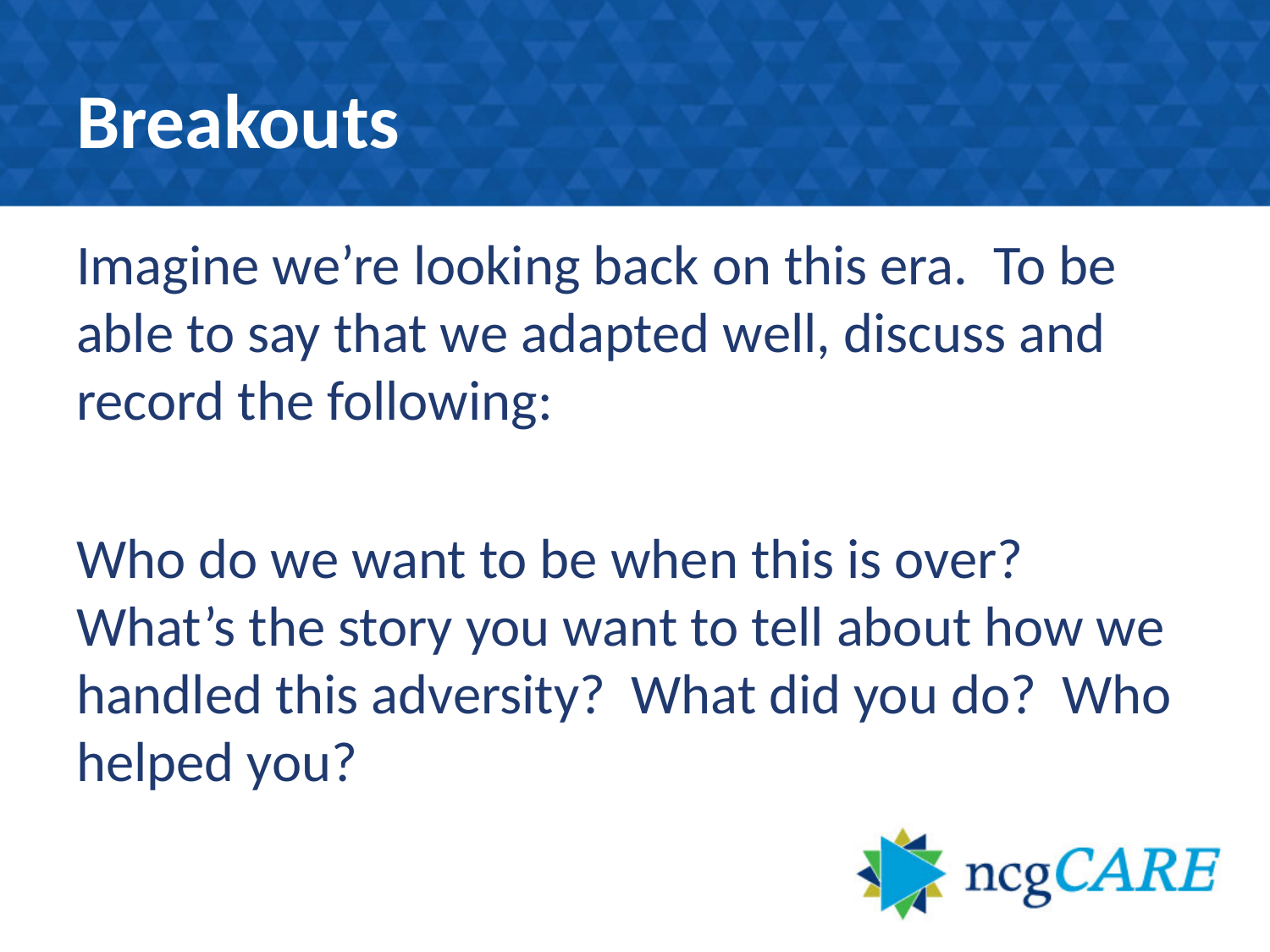

# Breakouts
Imagine we’re looking back on this era.  To be able to say that we adapted well, discuss and record the following:

Who do we want to be when this is over?  What’s the story you want to tell about how we handled this adversity?  What did you do?  Who helped you?